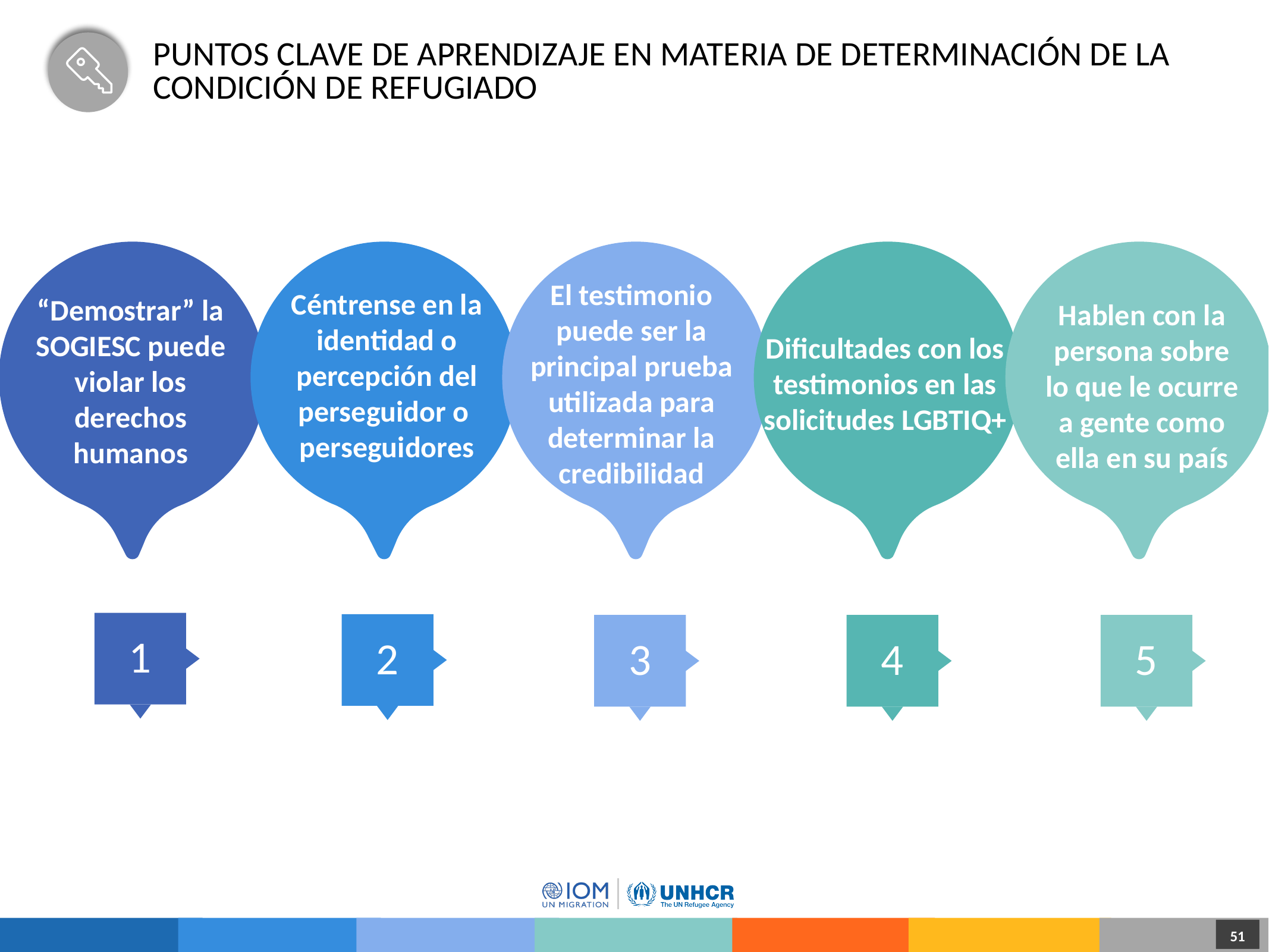

# Puntos clave de aprendizaje en materia de determinación de la condición de refugiado

“Demostrar” la SOGIESC puede violar los derechos humanos

Céntrense en la identidad o percepción del perseguidor o
perseguidores

El testimonio puede ser la principal prueba utilizada para determinar la credibilidad

Dificultades con los testimonios en las solicitudes LGBTIQ+

Hablen con la persona sobre lo que le ocurre a gente como ella en su país
1

2

3

4

5

51